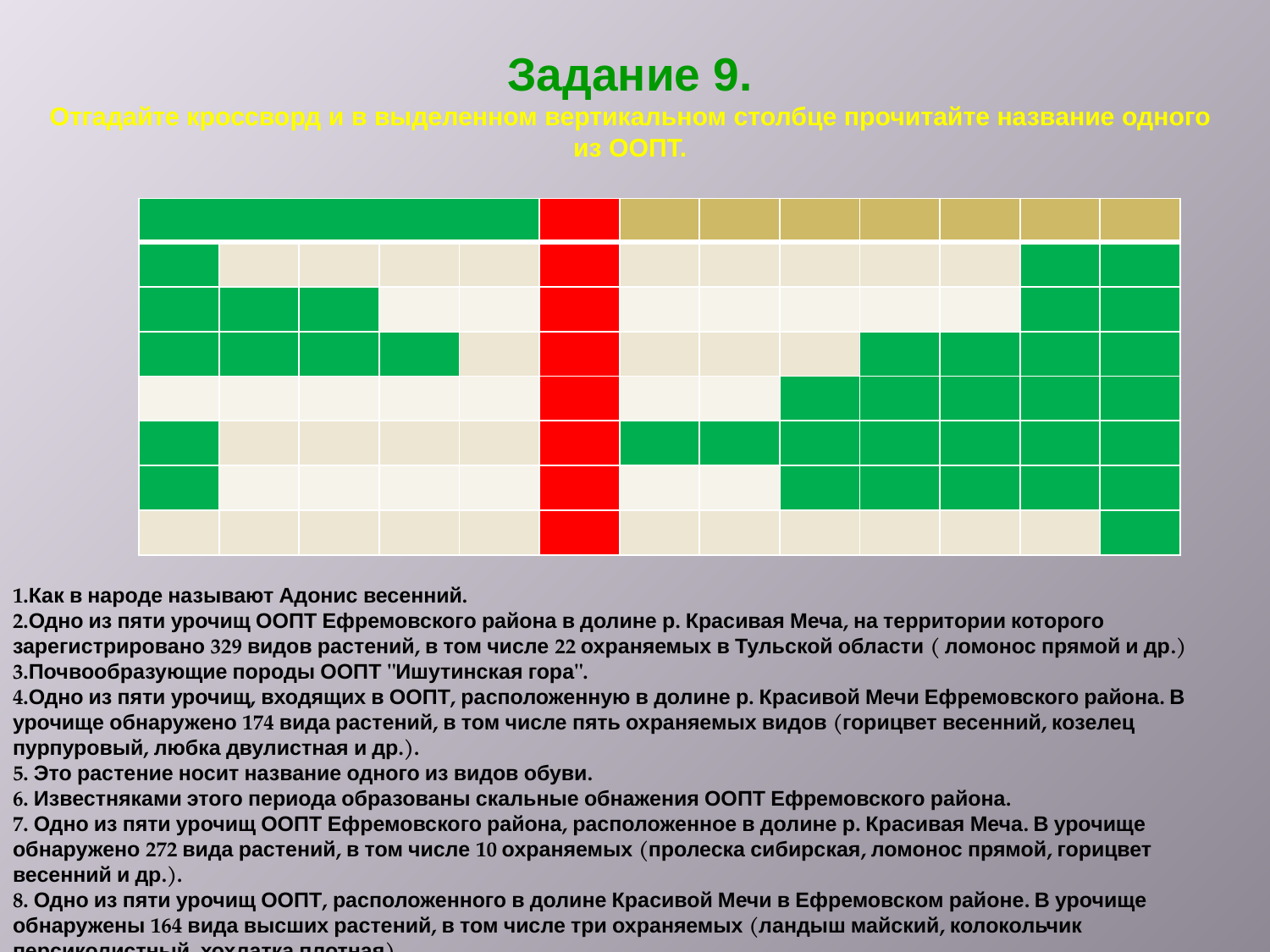

# Задание 9. Отгадайте кроссворд и в выделенном вертикальном столбце прочитайте название одного из ООПТ.
|  |  |  |  |  |  |  |  |  |  |  |  |  |
| --- | --- | --- | --- | --- | --- | --- | --- | --- | --- | --- | --- | --- |
|  |  |  |  |  |  |  |  |  |  |  |  |  |
|  |  |  |  |  |  |  |  |  |  |  |  |  |
|  |  |  |  |  |  |  |  |  |  |  |  |  |
|  |  |  |  |  |  |  |  |  |  |  |  |  |
|  |  |  |  |  |  |  |  |  |  |  |  |  |
|  |  |  |  |  |  |  |  |  |  |  |  |  |
|  |  |  |  |  |  |  |  |  |  |  |  |  |
1.Как в народе называют Адонис весенний.
2.Одно из пяти урочищ ООПТ Ефремовского района в долине р. Красивая Меча, на территории которого зарегистрировано 329 видов растений, в том числе 22 охраняемых в Тульской области ( ломонос прямой и др.)
3.Почвообразующие породы ООПТ "Ишутинская гора".
4.Одно из пяти урочищ, входящих в ООПТ, расположенную в долине р. Красивой Мечи Ефремовского района. В урочище обнаружено 174 вида растений, в том числе пять охраняемых видов (горицвет весенний, козелец пурпуровый, любка двулистная и др.).
5. Это растение носит название одного из видов обуви.
6. Известняками этого периода образованы скальные обнажения ООПТ Ефремовского района.
7. Одно из пяти урочищ ООПТ Ефремовского района, расположенное в долине р. Красивая Меча. В урочище обнаружено 272 вида растений, в том числе 10 охраняемых (пролеска сибирская, ломонос прямой, горицвет весенний и др.).
8. Одно из пяти урочищ ООПТ, расположенного в долине Красивой Мечи в Ефремовском районе. В урочище обнаружены 164 вида высших растений, в том числе три охраняемых (ландыш майский, колокольчик персиколистный, хохлатка плотная).